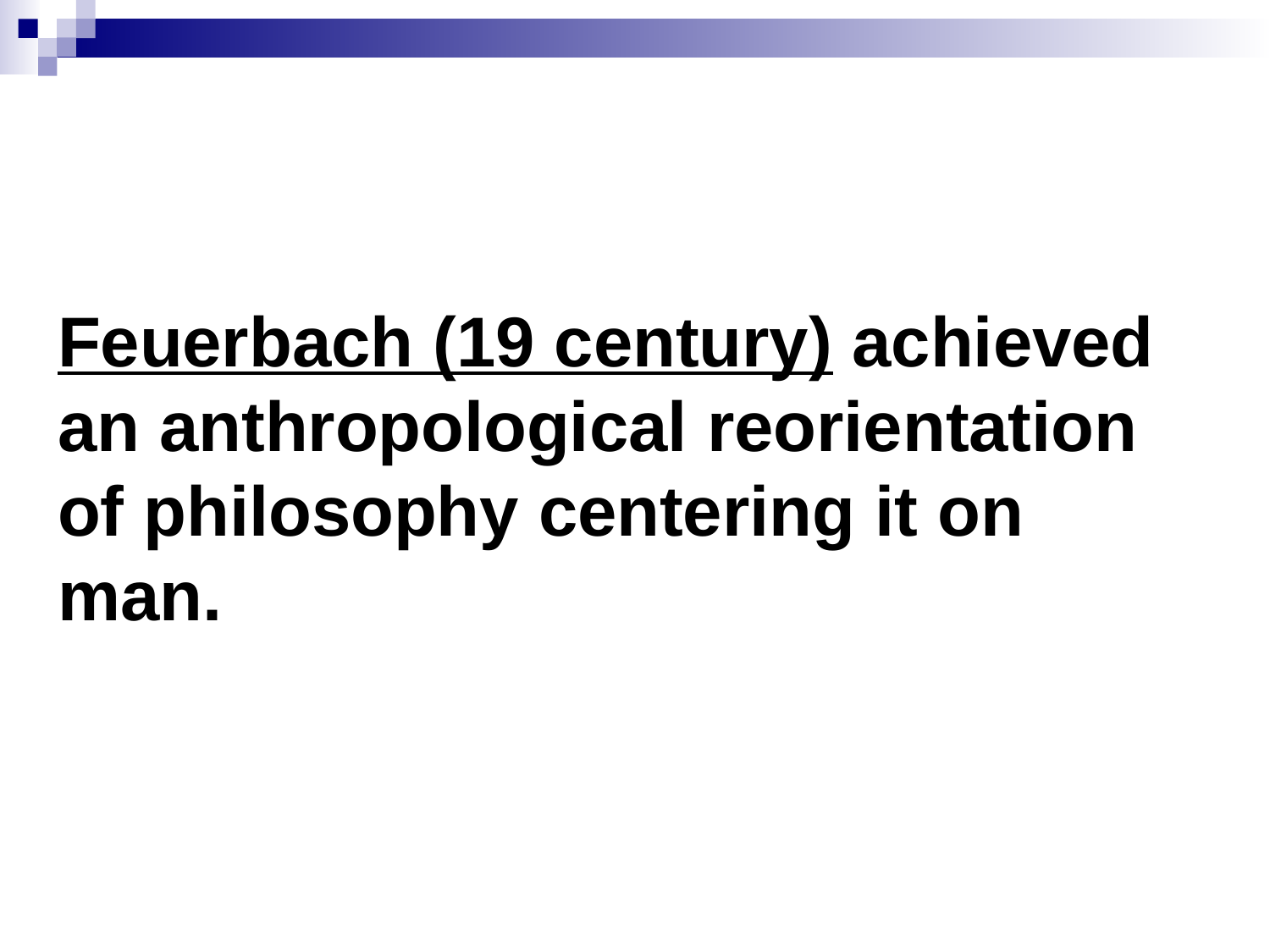

# Feuerbach (19 century) achieved an anthropological reorientation of philosophy centering it on man.